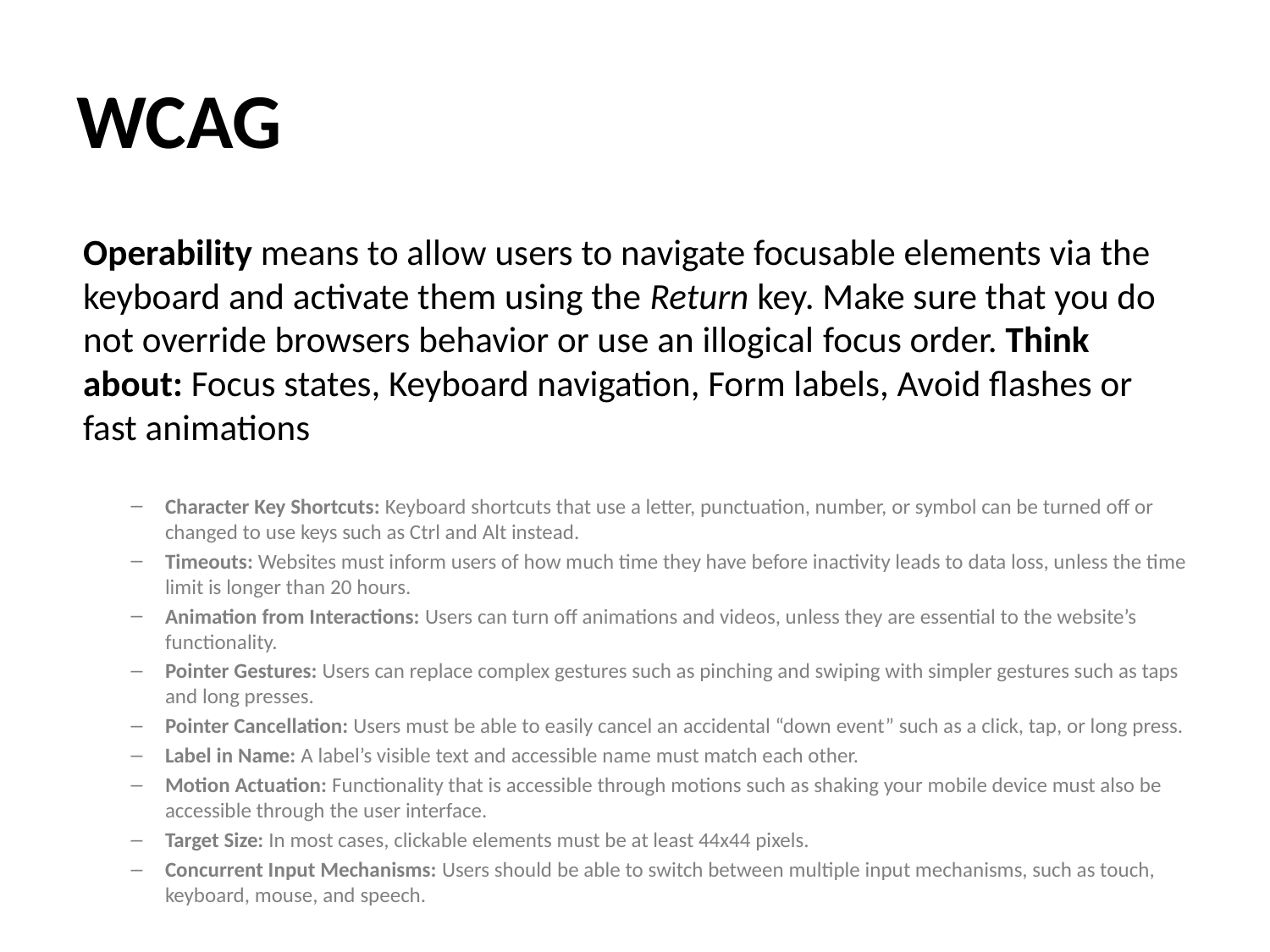

# WCAG
Operability means to allow users to navigate focusable elements via the keyboard and activate them using the Return key. Make sure that you do not override browsers behavior or use an illogical focus order. Think about: Focus states, Keyboard navigation, Form labels, Avoid flashes or fast animations

Character Key Shortcuts: Keyboard shortcuts that use a letter, punctuation, number, or symbol can be turned off or changed to use keys such as Ctrl and Alt instead.
Timeouts: Websites must inform users of how much time they have before inactivity leads to data loss, unless the time limit is longer than 20 hours.
Animation from Interactions: Users can turn off animations and videos, unless they are essential to the website’s functionality.
Pointer Gestures: Users can replace complex gestures such as pinching and swiping with simpler gestures such as taps and long presses.
Pointer Cancellation: Users must be able to easily cancel an accidental “down event” such as a click, tap, or long press.
Label in Name: A label’s visible text and accessible name must match each other.
Motion Actuation: Functionality that is accessible through motions such as shaking your mobile device must also be accessible through the user interface.
Target Size: In most cases, clickable elements must be at least 44x44 pixels.
Concurrent Input Mechanisms: Users should be able to switch between multiple input mechanisms, such as touch, keyboard, mouse, and speech.